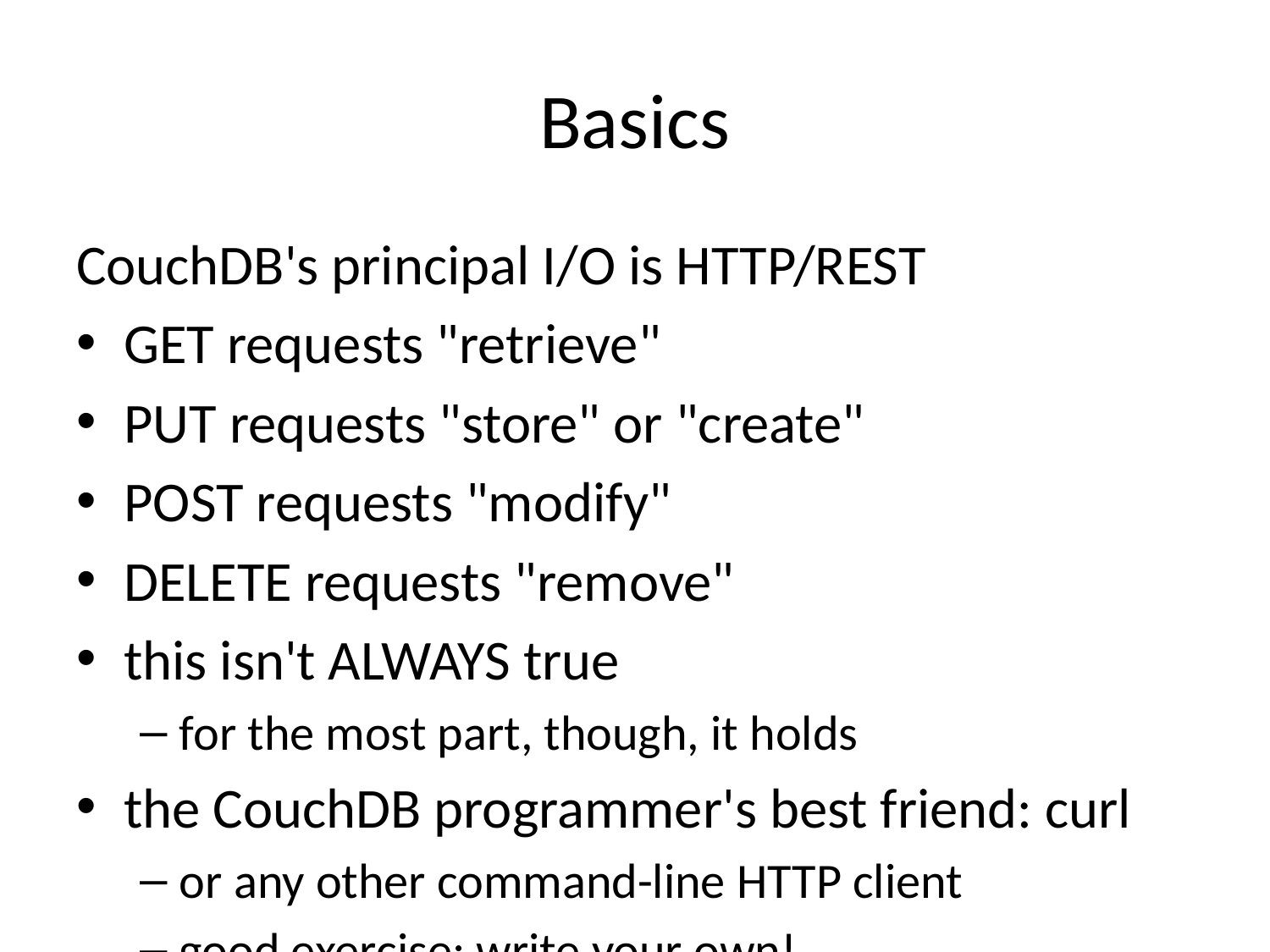

# Basics
CouchDB's principal I/O is HTTP/REST
GET requests "retrieve"
PUT requests "store" or "create"
POST requests "modify"
DELETE requests "remove"
this isn't ALWAYS true
for the most part, though, it holds
the CouchDB programmer's best friend: curl
or any other command-line HTTP client
good exercise: write your own!